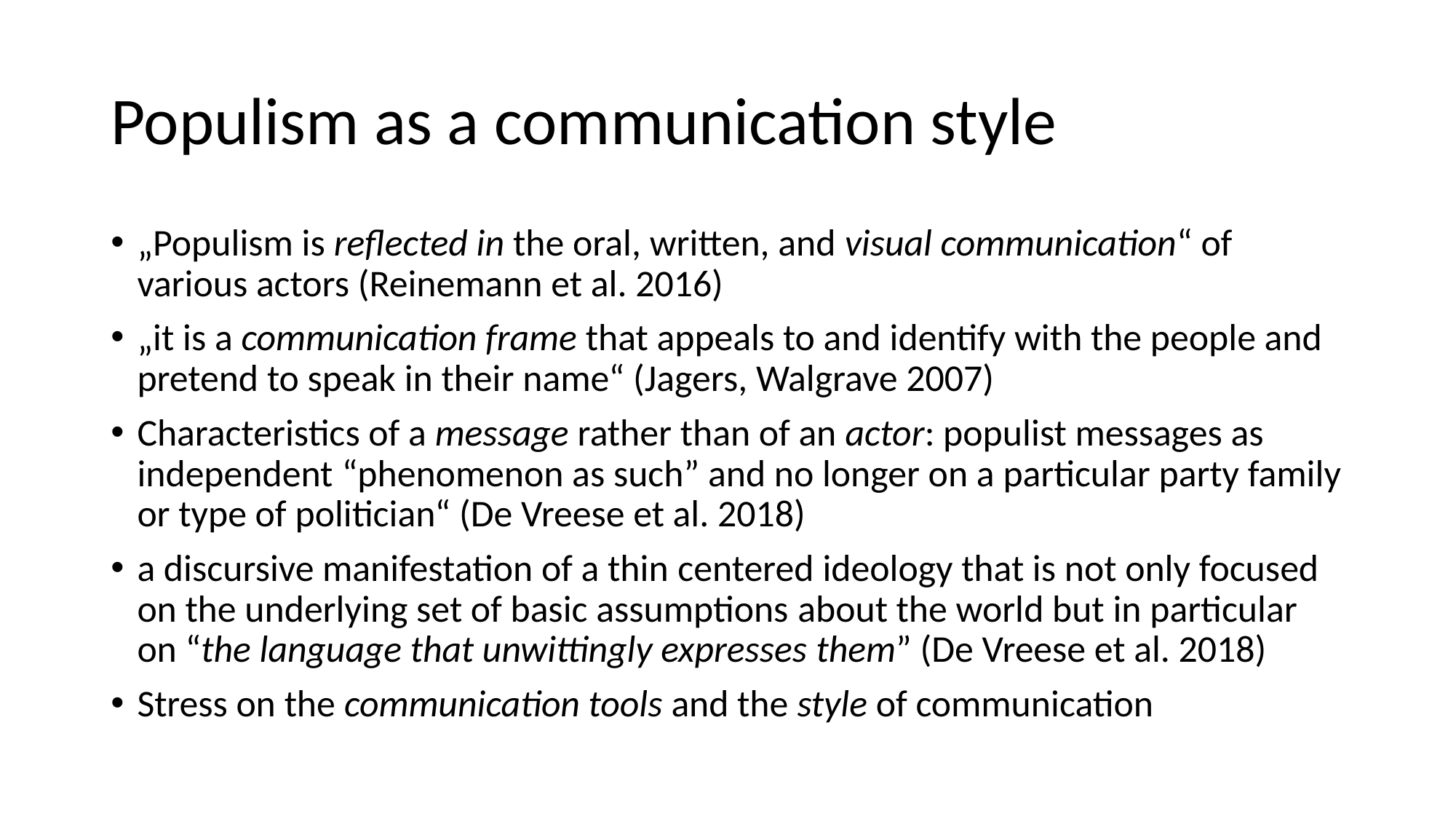

# Populism as a communication style
„Populism is reflected in the oral, written, and visual communication“ of various actors (Reinemann et al. 2016)
„it is a communication frame that appeals to and identify with the people and pretend to speak in their name“ (Jagers, Walgrave 2007)
Characteristics of a message rather than of an actor: populist messages as independent “phenomenon as such” and no longer on a particular party family or type of politician“ (De Vreese et al. 2018)
a discursive manifestation of a thin centered ideology that is not only focused on the underlying set of basic assumptions about the world but in particular on “the language that unwittingly expresses them” (De Vreese et al. 2018)
Stress on the communication tools and the style of communication